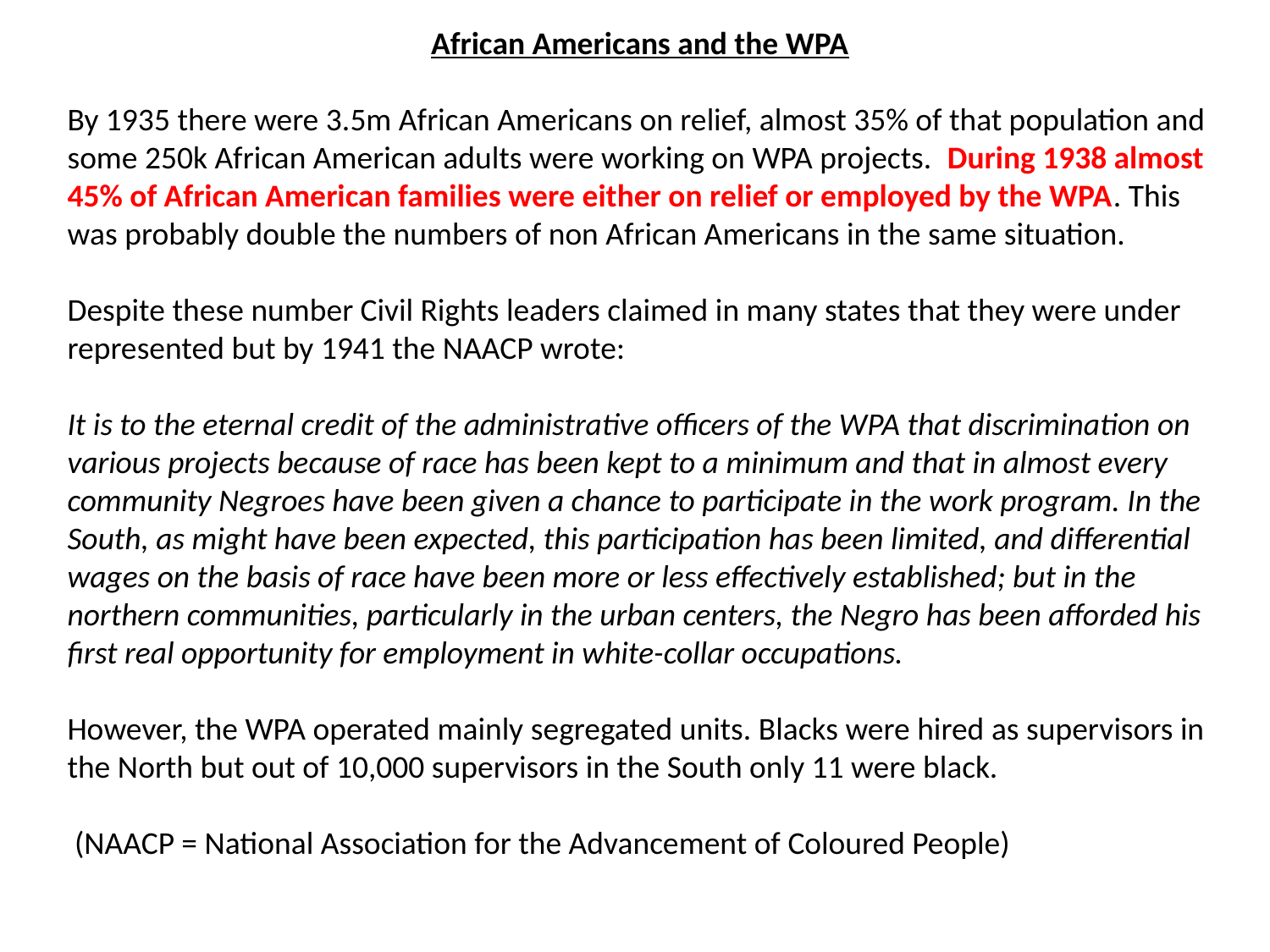

African Americans and the WPA

By 1935 there were 3.5m African Americans on relief, almost 35% of that population and some 250k African American adults were working on WPA projects.  During 1938 almost 45% of African American families were either on relief or employed by the WPA. This was probably double the numbers of non African Americans in the same situation.

Despite these number Civil Rights leaders claimed in many states that they were under represented but by 1941 the NAACP wrote:

It is to the eternal credit of the administrative officers of the WPA that discrimination on various projects because of race has been kept to a minimum and that in almost every community Negroes have been given a chance to participate in the work program. In the South, as might have been expected, this participation has been limited, and differential wages on the basis of race have been more or less effectively established; but in the northern communities, particularly in the urban centers, the Negro has been afforded his first real opportunity for employment in white-collar occupations.

However, the WPA operated mainly segregated units. Blacks were hired as supervisors in the North but out of 10,000 supervisors in the South only 11 were black.

 (NAACP = National Association for the Advancement of Coloured People)